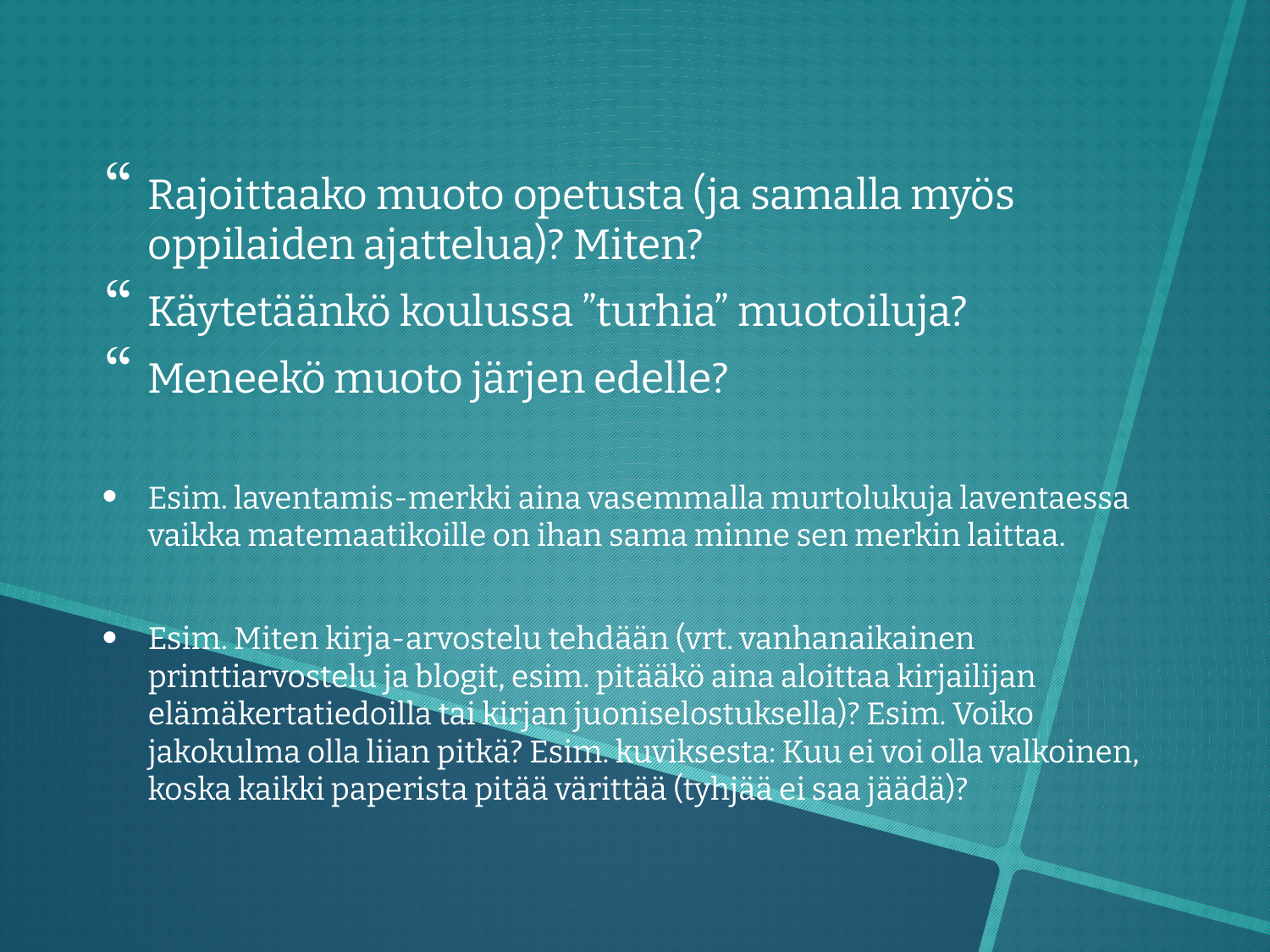

Rajoittaako muoto opetusta (ja samalla myös oppilaiden ajattelua)? Miten?
Käytetäänkö koulussa ”turhia” muotoiluja?
Meneekö muoto järjen edelle?

Esim. laventamis-merkki aina vasemmalla murtolukuja laventaessa vaikka matemaatikoille on ihan sama minne sen merkin laittaa.

Esim. Miten kirja-arvostelu tehdään (vrt. vanhanaikainen printtiarvostelu ja blogit, esim. pitääkö aina aloittaa kirjailijan elämäkertatiedoilla tai kirjan juoniselostuksella)? Esim. Voiko jakokulma olla liian pitkä? Esim. kuviksesta: Kuu ei voi olla valkoinen, koska kaikki paperista pitää värittää (tyhjää ei saa jäädä)?